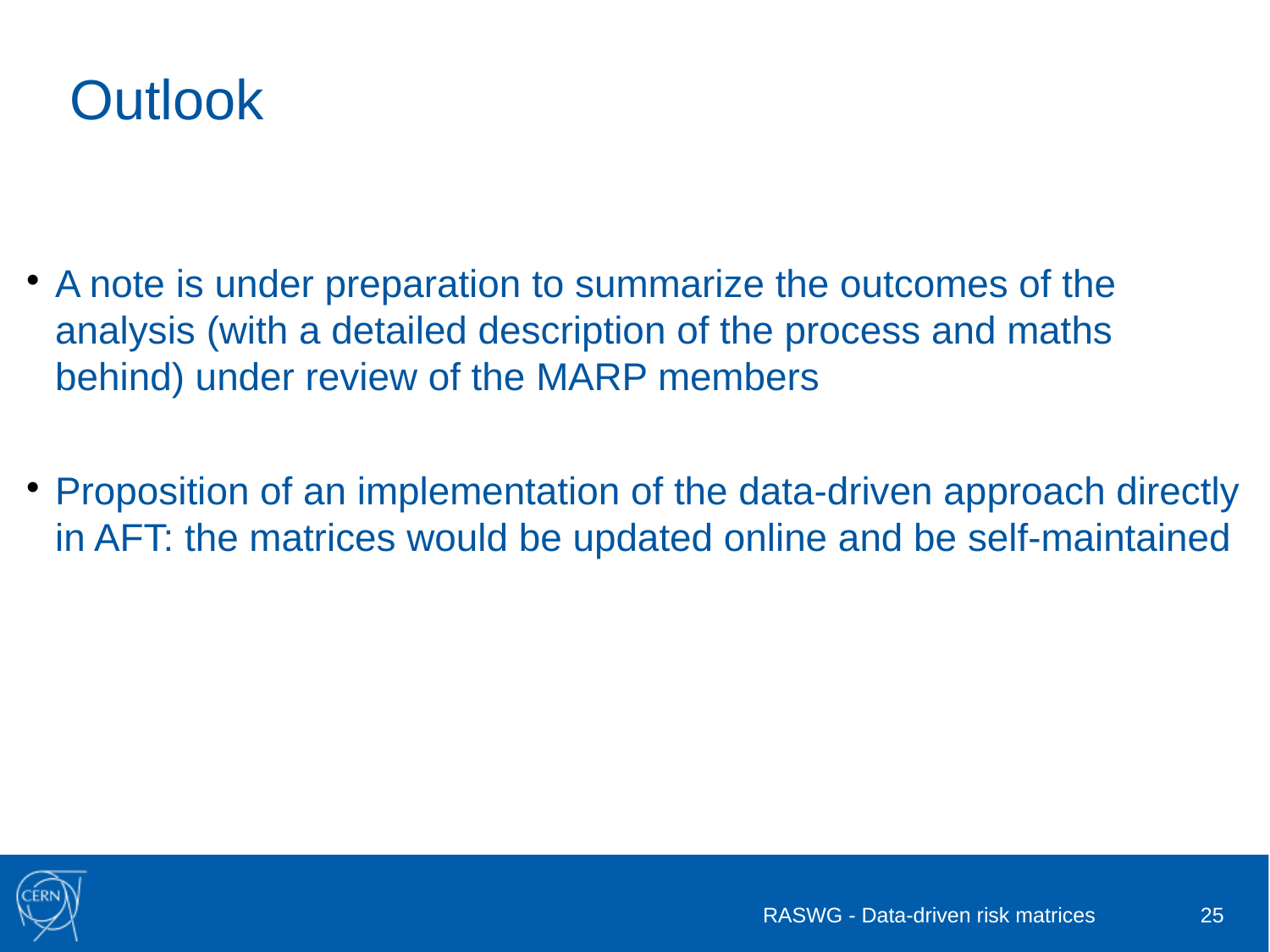

Outlook

A note is under preparation to summarize the outcomes of the analysis (with a detailed description of the process and maths behind) under review of the MARP members

Proposition of an implementation of the data-driven approach directly in AFT: the matrices would be updated online and be self-maintained

RASWG - Data-driven risk matrices
25